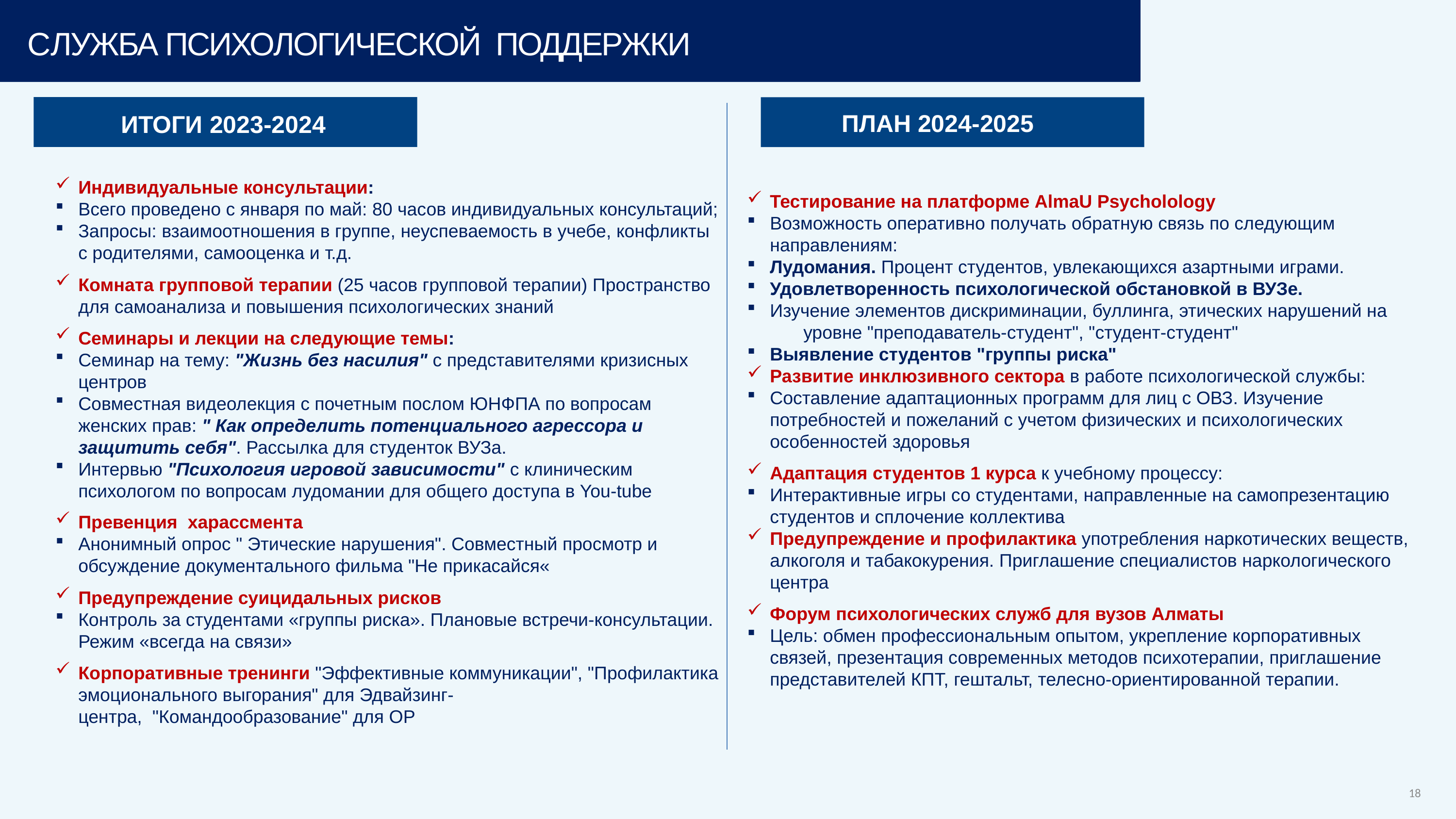

CЛУЖБА ПСИХОЛОГИЧЕСКОЙ  ПОДДЕРЖКИ

ПЛАН 2024-2025

ИТОГИ 2023-2024

Индивидуальные консультации:
Всего проведено с января по май: 80 часов индивидуальных консультаций;
Запросы: взаимоотношения в группе, неуспеваемость в учебе, конфликты с родителями, самооценка и т.д.

Комната групповой терапии (25 часов групповой терапии) Пространство для самоанализа и повышения психологических знаний

Семинары и лекции на следующие темы:
Семинар на тему: "Жизнь без насилия" с представителями кризисных центров
Совместная видеолекция с почетным послом ЮНФПА по вопросам женских прав: " Как определить потенциального агрессора и защитить себя". Рассылка для студенток ВУЗа.
Интервью "Психология игровой зависимости" с клиническим психологом по вопросам лудомании для общего доступа в You-tube

Превенция  харассмента
Анонимный опрос " Этические нарушения". Совместный просмотр и обсуждение документального фильма "Не прикасайся«

Предупреждение суицидальных рисков
Контроль за студентами «группы риска». Плановые встречи-консультации. Режим «всегда на связи»

Корпоративные тренинги "Эффективные коммуникации", "Профилактика эмоционального выгорания" для Эдвайзинг-центра,  "Командообразование" для ОР

Тестирование на платформе AlmaU Psycholology
Возможность оперативно получать обратную связь по следующим  направлениям:
Лудомания. Процент студентов, увлекающихся азартными играми.
Удовлетворенность психологической обстановкой в ВУЗе.
Изучение элементов дискриминации, буллинга, этических нарушений на       уровне "преподаватель-студент", "студент-студент"
Выявление студентов "группы риска"
Развитие инклюзивного сектора в работе психологической службы:
Составление адаптационных программ для лиц с ОВЗ. Изучение потребностей и пожеланий с учетом физических и психологических особенностей здоровья

Адаптация студентов 1 курса к учебному процессу:
Интерактивные игры со студентами, направленные на самопрезентацию студентов и сплочение коллектива
Предупреждение и профилактика употребления наркотических веществ, алкоголя и табакокурения. Приглашение специалистов наркологического центра

Форум психологических служб для вузов Алматы
Цель: обмен профессиональным опытом, укрепление корпоративных связей, презентация современных методов психотерапии, приглашение представителей КПТ, гештальт, телесно-ориентированной терапии.

18